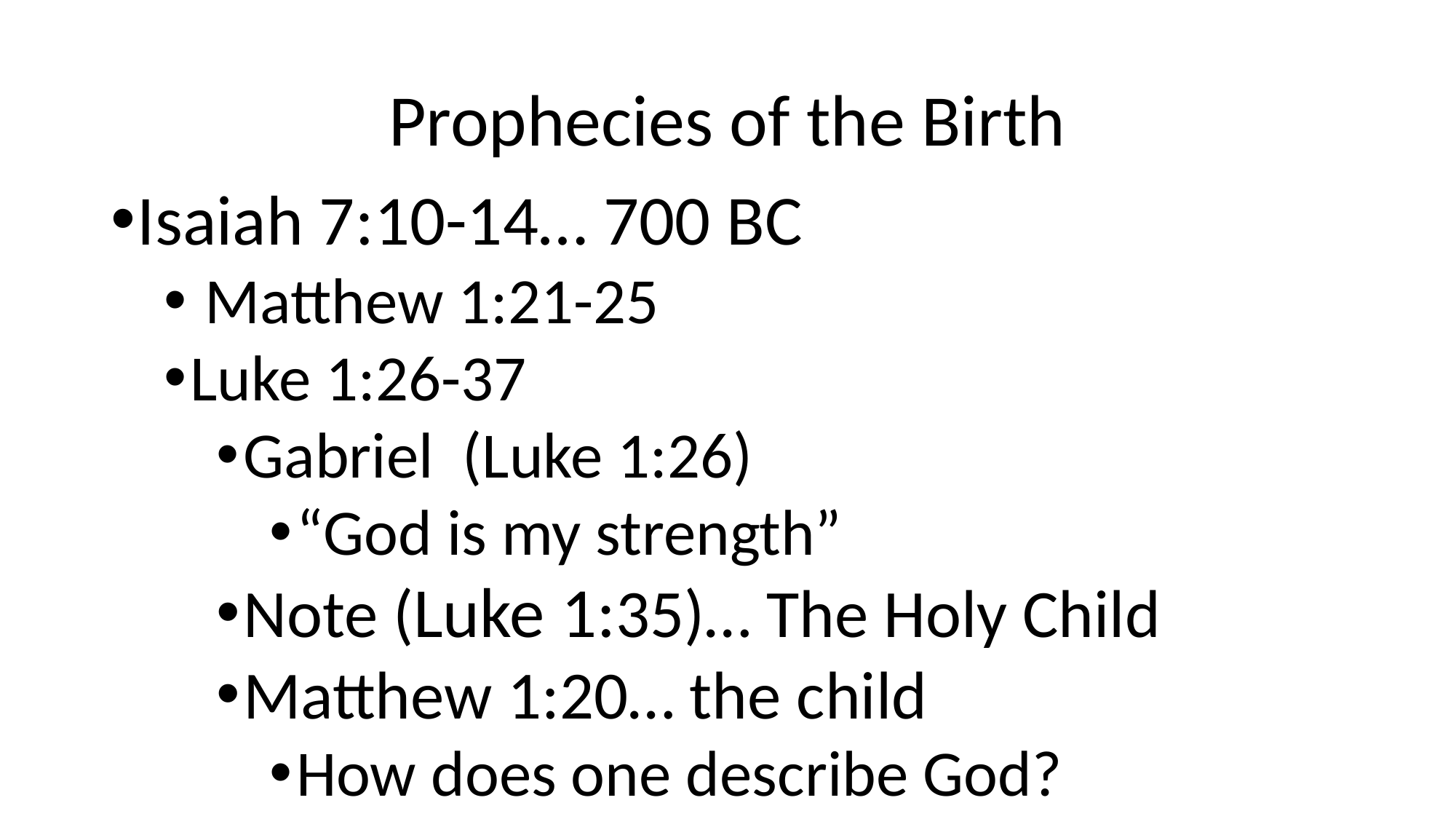

# Prophecies of the Birth
Isaiah 7:10-14… 700 BC
 Matthew 1:21-25
Luke 1:26-37
Gabriel  (Luke 1:26)
“God is my strength”
Note (Luke 1:35)… The Holy Child
Matthew 1:20… the child
How does one describe God?